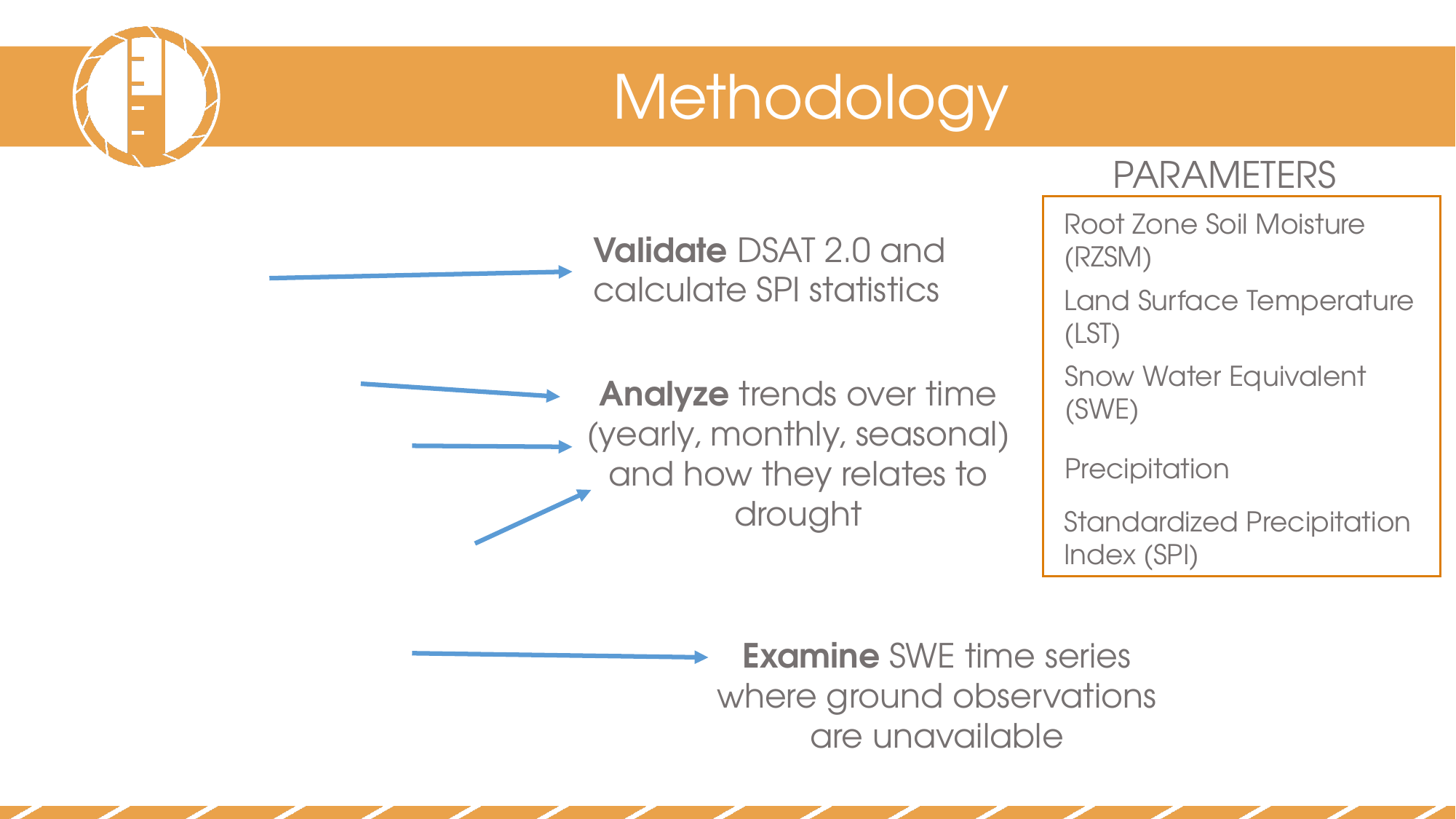

Methodology
PARAMETERS

Root Zone Soil Moisture (RZSM)
Validate DSAT 2.0 and calculate SPI statistics
Land Surface Temperature (LST)
Snow Water Equivalent (SWE)
Analyze trends over time (yearly, monthly, seasonal) and how they relates to drought
Precipitation
Standardized Precipitation Index (SPI)
Examine SWE time series where ground observations are unavailable